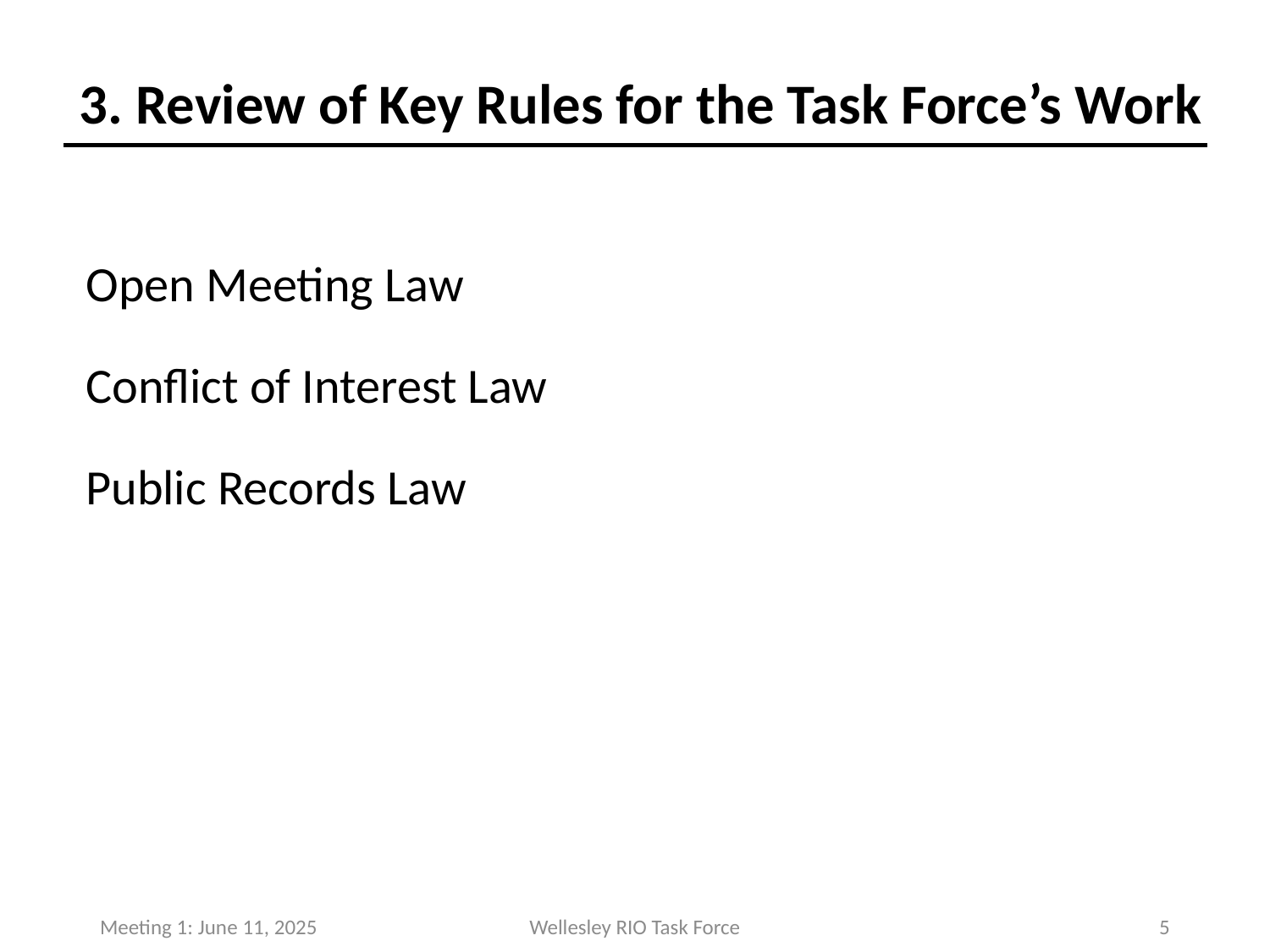

# 3. Review of Key Rules for the Task Force’s Work

Open Meeting Law
Conflict of Interest Law
Public Records Law
Meeting 1: June 11, 2025
Wellesley RIO Task Force
5